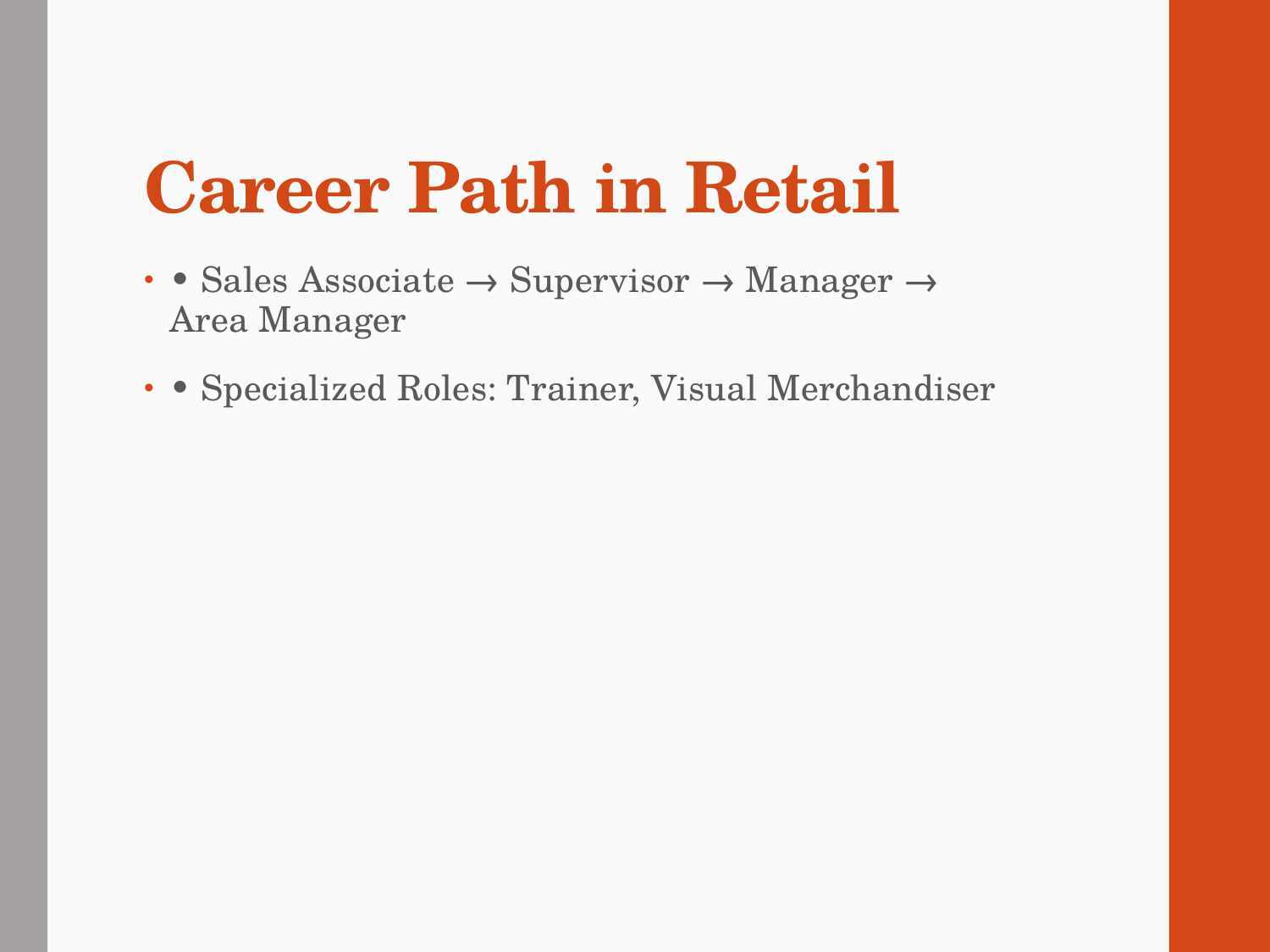

# Career Path in Retail
• Sales Associate → Supervisor → Manager → Area Manager
• Specialized Roles: Trainer, Visual Merchandiser